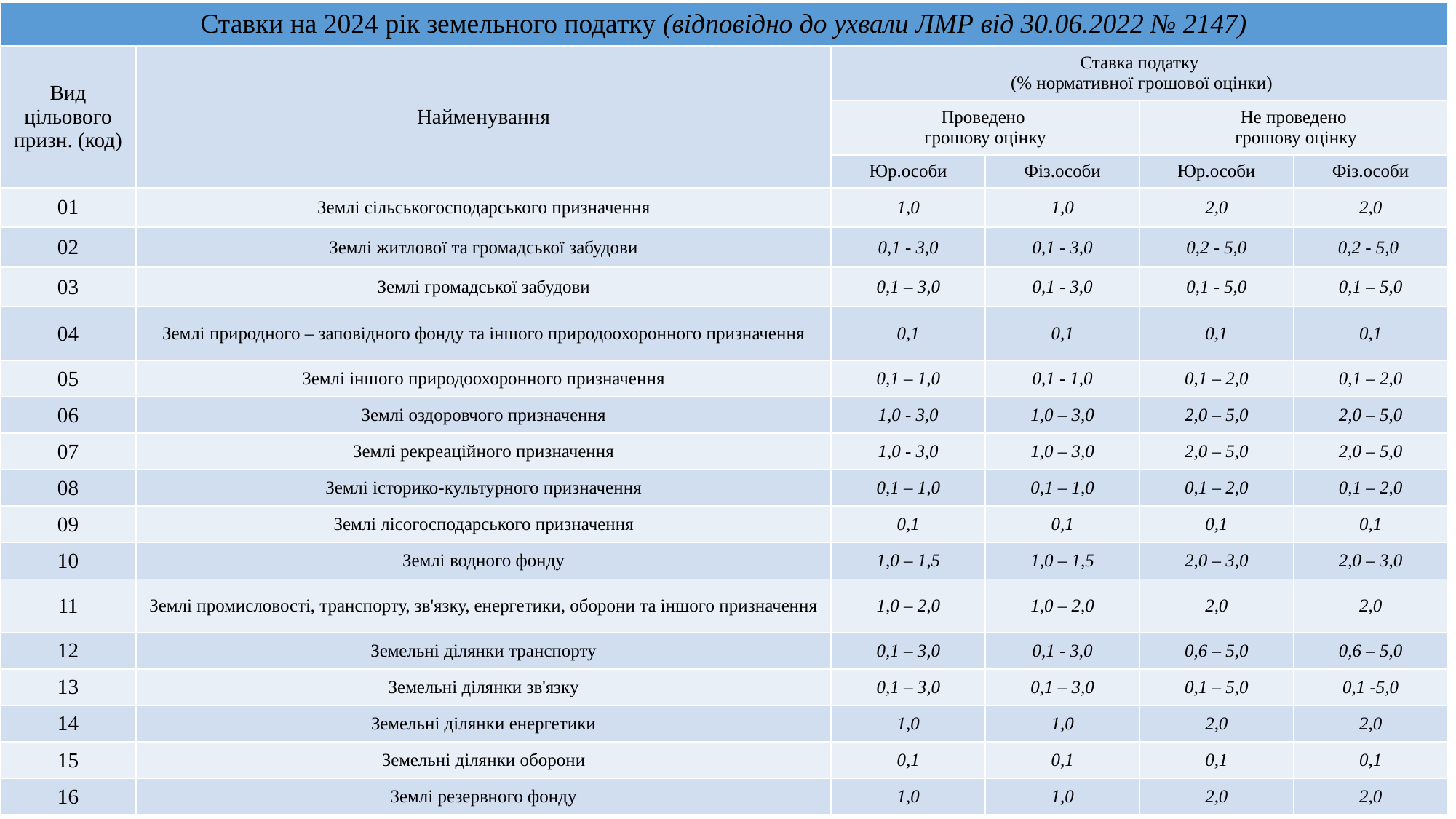

| Ставки на 2024 рік земельного податку (відповідно до ухвали ЛМР від 30.06.2022 № 2147) |  |  |  |  |  |
| --- | --- | --- | --- | --- | --- |
| Вид цільового призн. (код) | Найменування | Ставка податку (% нормативної грошової оцінки) |  |  |  |
|  |  | Проведено грошову оцінку |  | Не проведено грошову оцінку |  |
|  |  | Юр.особи | Фіз.особи | Юр.особи | Фіз.особи |
| 01 | Землі сільськогосподарського призначення | 1,0 | 1,0 | 2,0 | 2,0 |
| 02 | Землі житлової та громадської забудови | 0,1 - 3,0 | 0,1 - 3,0 | 0,2 - 5,0 | 0,2 - 5,0 |
| 03 | Землі громадської забудови | 0,1 – 3,0 | 0,1 - 3,0 | 0,1 - 5,0 | 0,1 – 5,0 |
| 04 | Землі природного – заповідного фонду та іншого природоохоронного призначення | 0,1 | 0,1 | 0,1 | 0,1 |
| 05 | Землі іншого природоохоронного призначення | 0,1 – 1,0 | 0,1 - 1,0 | 0,1 – 2,0 | 0,1 – 2,0 |
| 06 | Землі оздоровчого призначення | 1,0 - 3,0 | 1,0 – 3,0 | 2,0 – 5,0 | 2,0 – 5,0 |
| 07 | Землі рекреаційного призначення | 1,0 - 3,0 | 1,0 – 3,0 | 2,0 – 5,0 | 2,0 – 5,0 |
| 08 | Землі історико-культурного призначення | 0,1 – 1,0 | 0,1 – 1,0 | 0,1 – 2,0 | 0,1 – 2,0 |
| 09 | Землі лісогосподарського призначення | 0,1 | 0,1 | 0,1 | 0,1 |
| 10 | Землі водного фонду | 1,0 – 1,5 | 1,0 – 1,5 | 2,0 – 3,0 | 2,0 – 3,0 |
| 11 | Землі промисловості, транспорту, зв'язку, енергетики, оборони та іншого призначення | 1,0 – 2,0 | 1,0 – 2,0 | 2,0 | 2,0 |
| 12 | Земельні ділянки транспорту | 0,1 – 3,0 | 0,1 - 3,0 | 0,6 – 5,0 | 0,6 – 5,0 |
| 13 | Земельні ділянки зв'язку | 0,1 – 3,0 | 0,1 – 3,0 | 0,1 – 5,0 | 0,1 -5,0 |
| 14 | Земельні ділянки енергетики | 1,0 | 1,0 | 2,0 | 2,0 |
| 15 | Земельні ділянки оборони | 0,1 | 0,1 | 0,1 | 0,1 |
| 16 | Землі резервного фонду | 1,0 | 1,0 | 2,0 | 2,0 |
Земельний податок